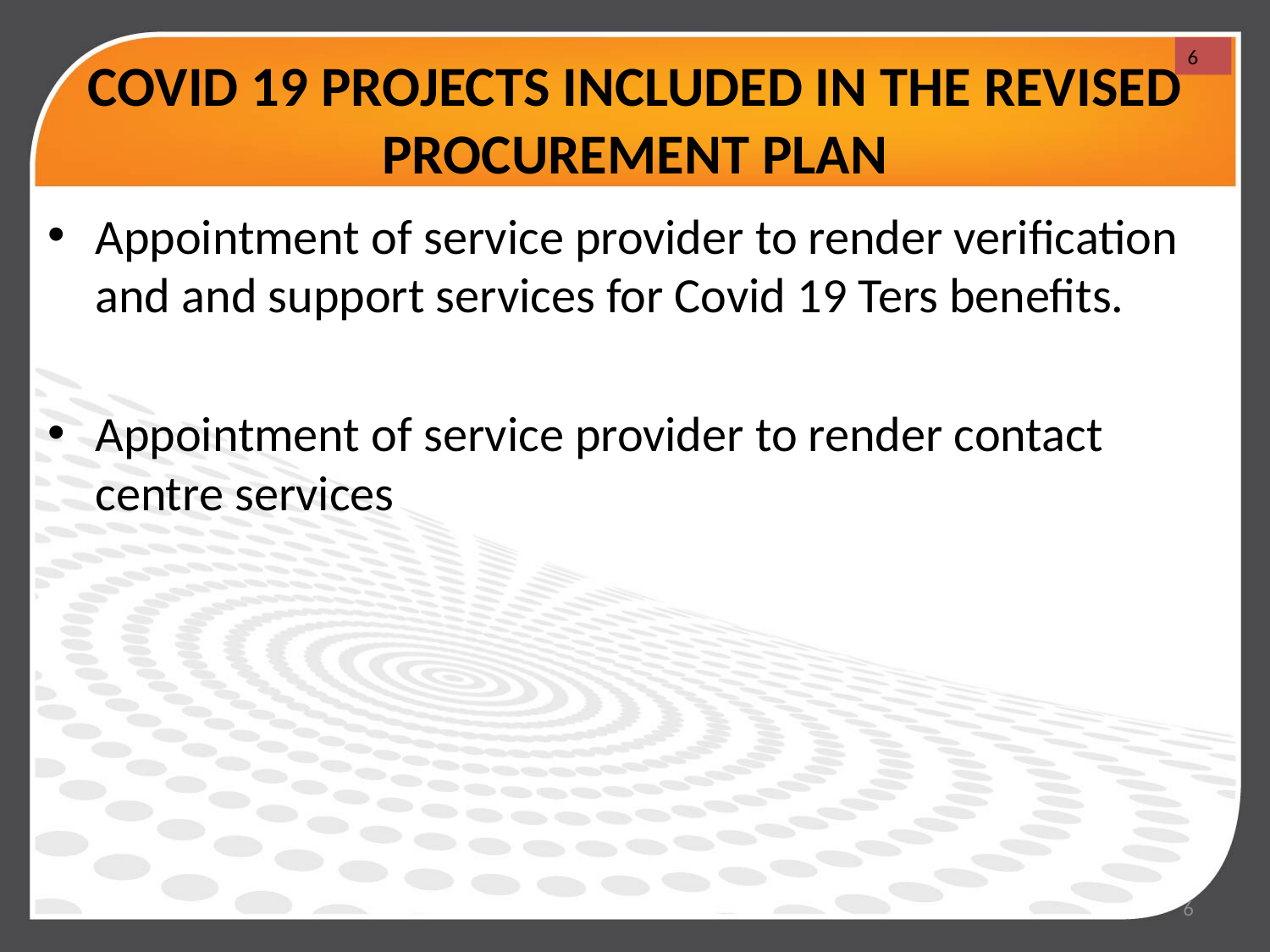

6
# COVID 19 PROJECTS INCLUDED IN THE REVISED PROCUREMENT PLAN
Appointment of service provider to render verification and and support services for Covid 19 Ters benefits.

Appointment of service provider to render contact centre services
6